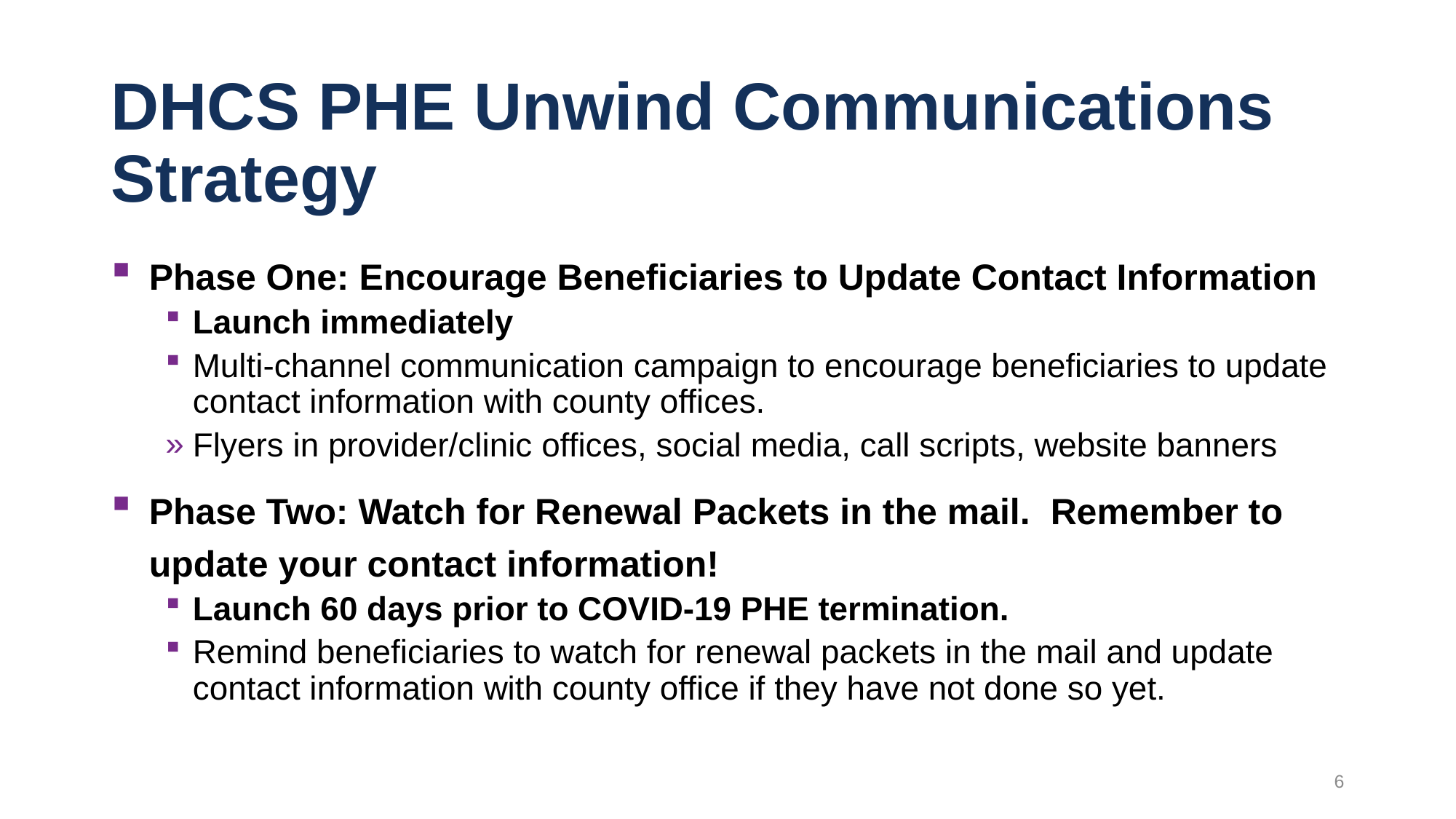

# DHCS PHE Unwind Communications Strategy
Phase One: Encourage Beneficiaries to Update Contact Information
Launch immediately
Multi-channel communication campaign to encourage beneficiaries to update contact information with county offices.
Flyers in provider/clinic offices, social media, call scripts, website banners
Phase Two: Watch for Renewal Packets in the mail.  Remember to update your contact information!
Launch 60 days prior to COVID-19 PHE termination.
Remind beneficiaries to watch for renewal packets in the mail and update contact information with county office if they have not done so yet.

6